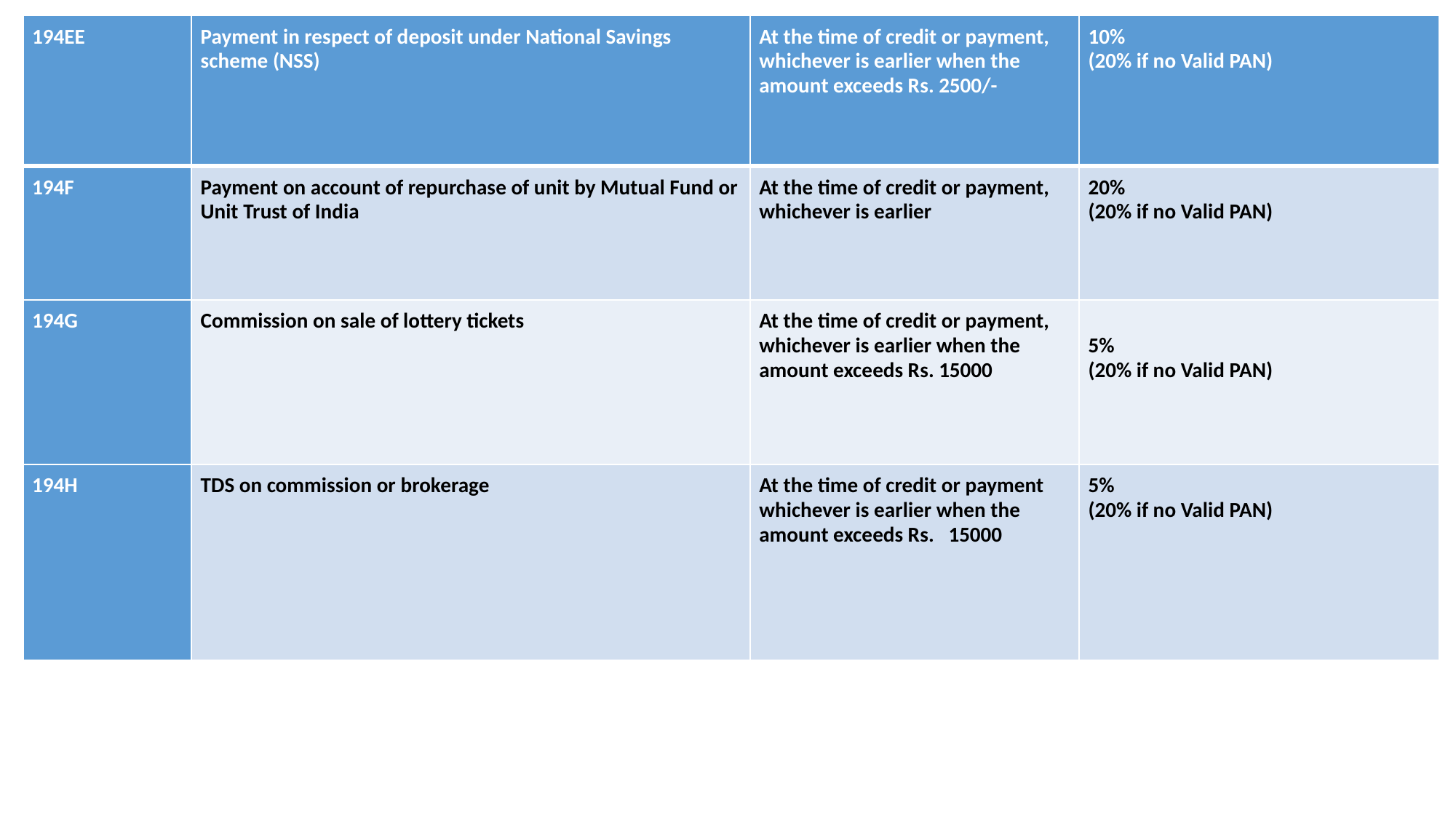

| 194EE | Payment in respect of deposit under National Savings scheme (NSS) | At the time of credit or payment, whichever is earlier when the amount exceeds Rs. 2500/- | 10% (20% if no Valid PAN) |
| --- | --- | --- | --- |
| 194F | Payment on account of repurchase of unit by Mutual Fund or Unit Trust of India | At the time of credit or payment, whichever is earlier | 20% (20% if no Valid PAN) |
| 194G | Commission on sale of lottery tickets | At the time of credit or payment, whichever is earlier when the amount exceeds Rs. 15000 | 5% (20% if no Valid PAN) |
| 194H | TDS on commission or brokerage | At the time of credit or payment whichever is earlier when the amount exceeds Rs.   15000 | 5% (20% if no Valid PAN) |
#